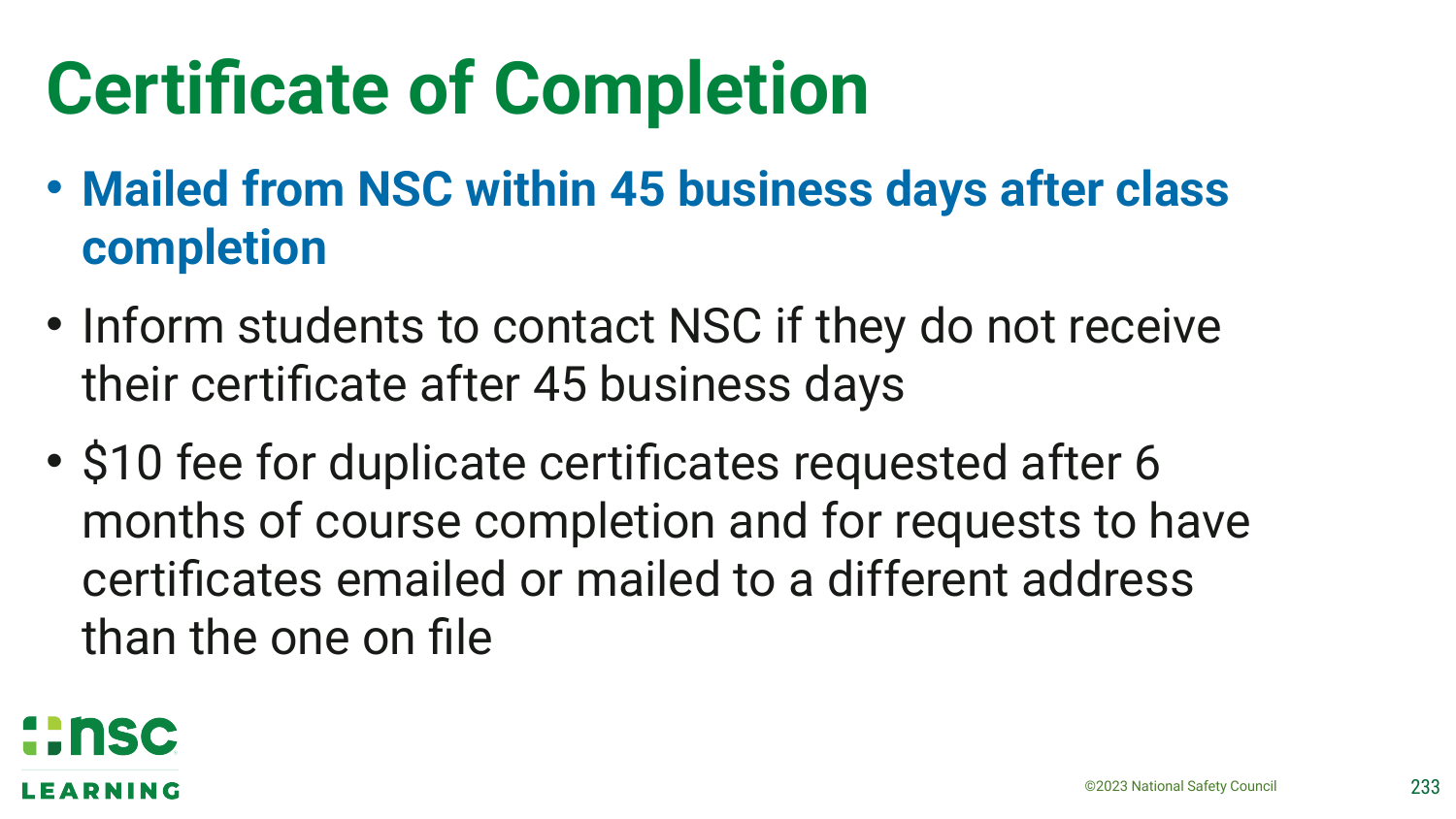

# Certificate of Completion
Mailed from NSC within 45 business days after class completion
Inform students to contact NSC if they do not receive their certificate after 45 business days
$10 fee for duplicate certificates requested after 6 months of course completion and for requests to have certificates emailed or mailed to a different address than the one on file